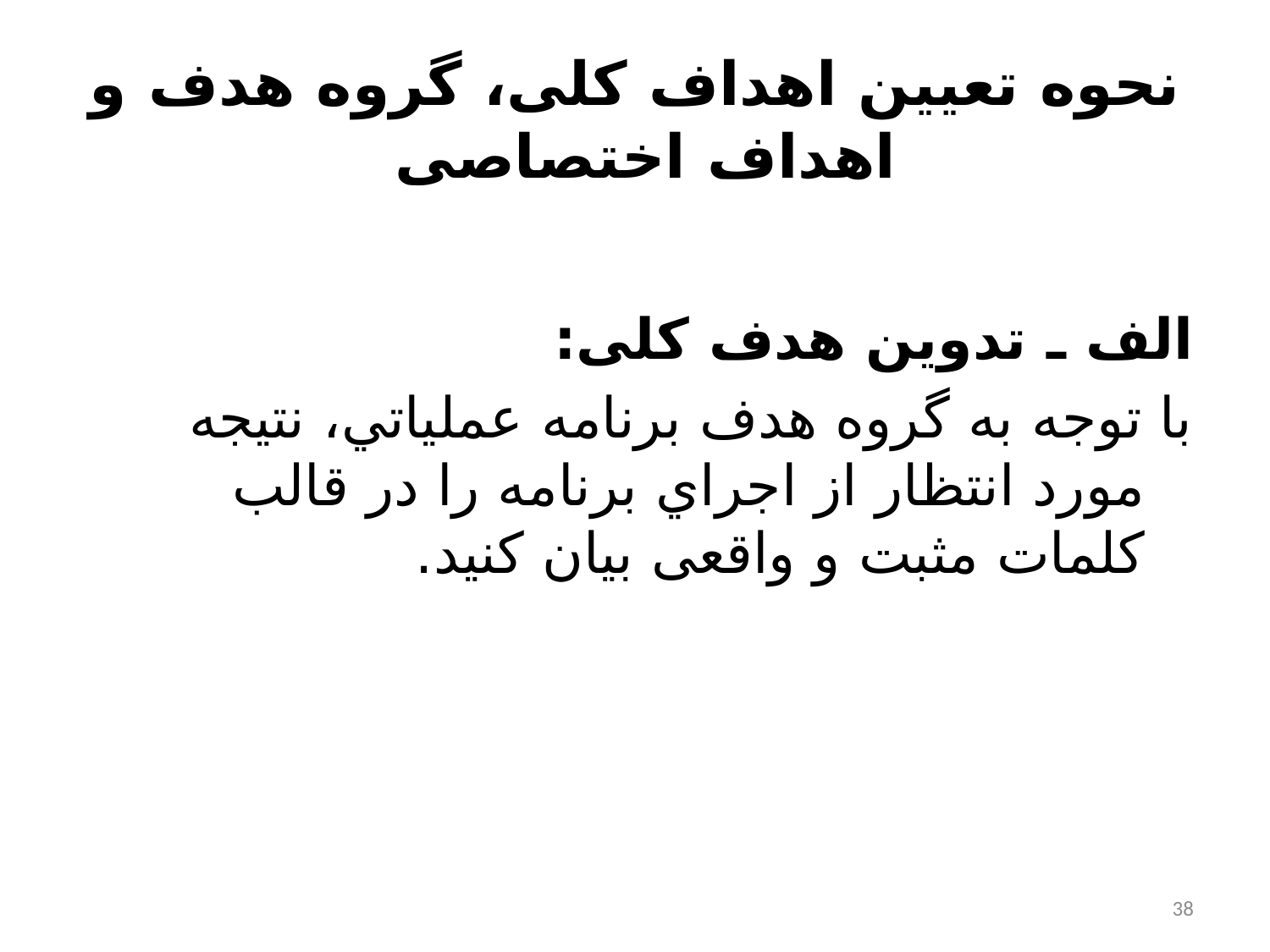

# نحوه تعیین اهداف کلی، گروه هدف و اهداف اختصاصی
الف ـ تدوين هدف کلی:
با توجه به گروه هدف برنامه عملياتي‌، نتیجه مورد انتظار از اجراي برنامه را در قالب کلمات مثبت و واقعی بيان كنيد.

38